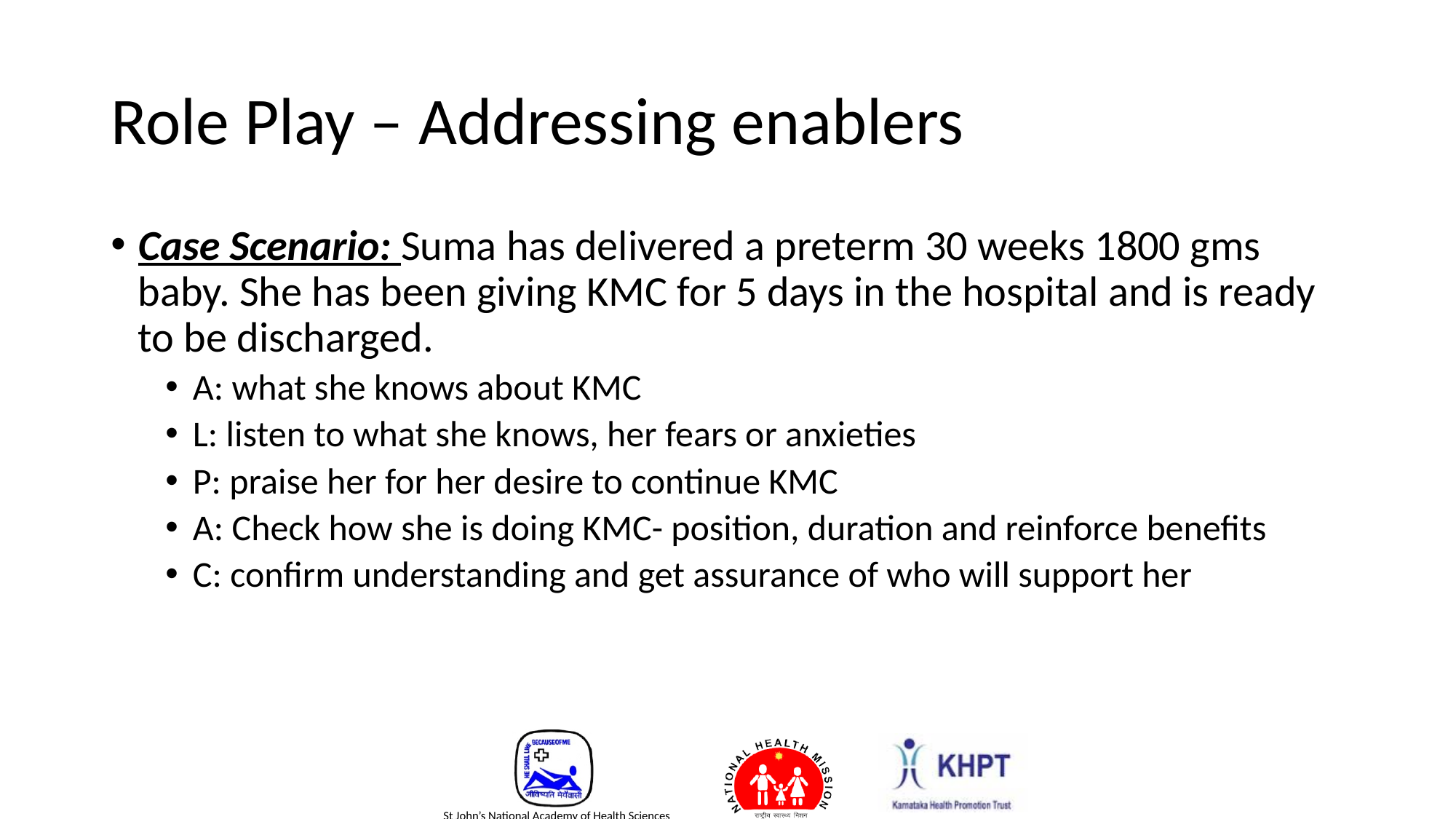

# Role Play – Addressing enablers
Case Scenario: Suma has delivered a preterm 30 weeks 1800 gms baby. She has been giving KMC for 5 days in the hospital and is ready to be discharged.
A: what she knows about KMC
L: listen to what she knows, her fears or anxieties
P: praise her for her desire to continue KMC
A: Check how she is doing KMC- position, duration and reinforce benefits
C: confirm understanding and get assurance of who will support her